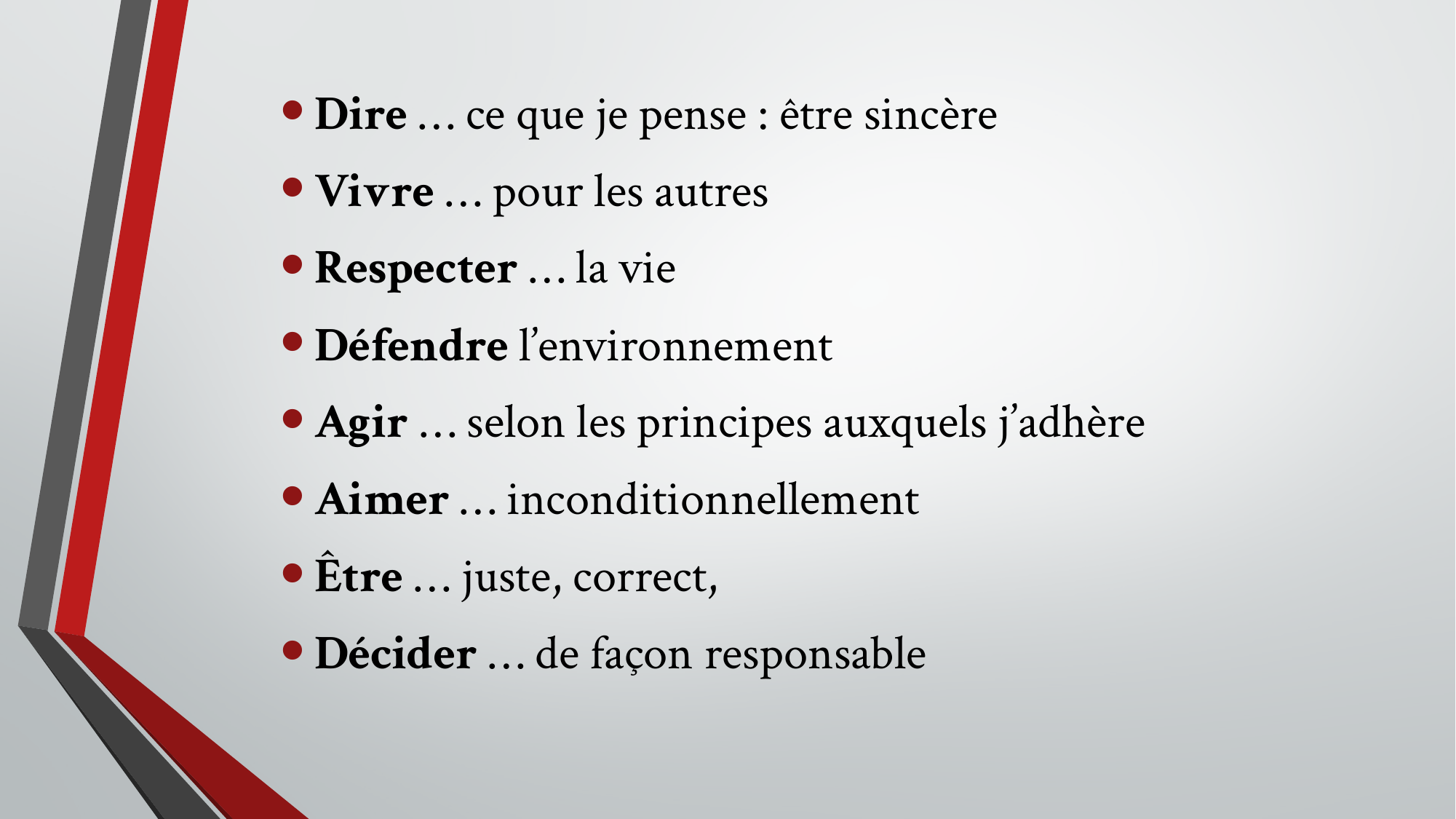

Dire … ce que je pense : être sincère
Vivre … pour les autres
Respecter … la vie
Défendre l’environnement
Agir … selon les principes auxquels j’adhère
Aimer … inconditionnellement
Être … juste, correct,
Décider … de façon responsable